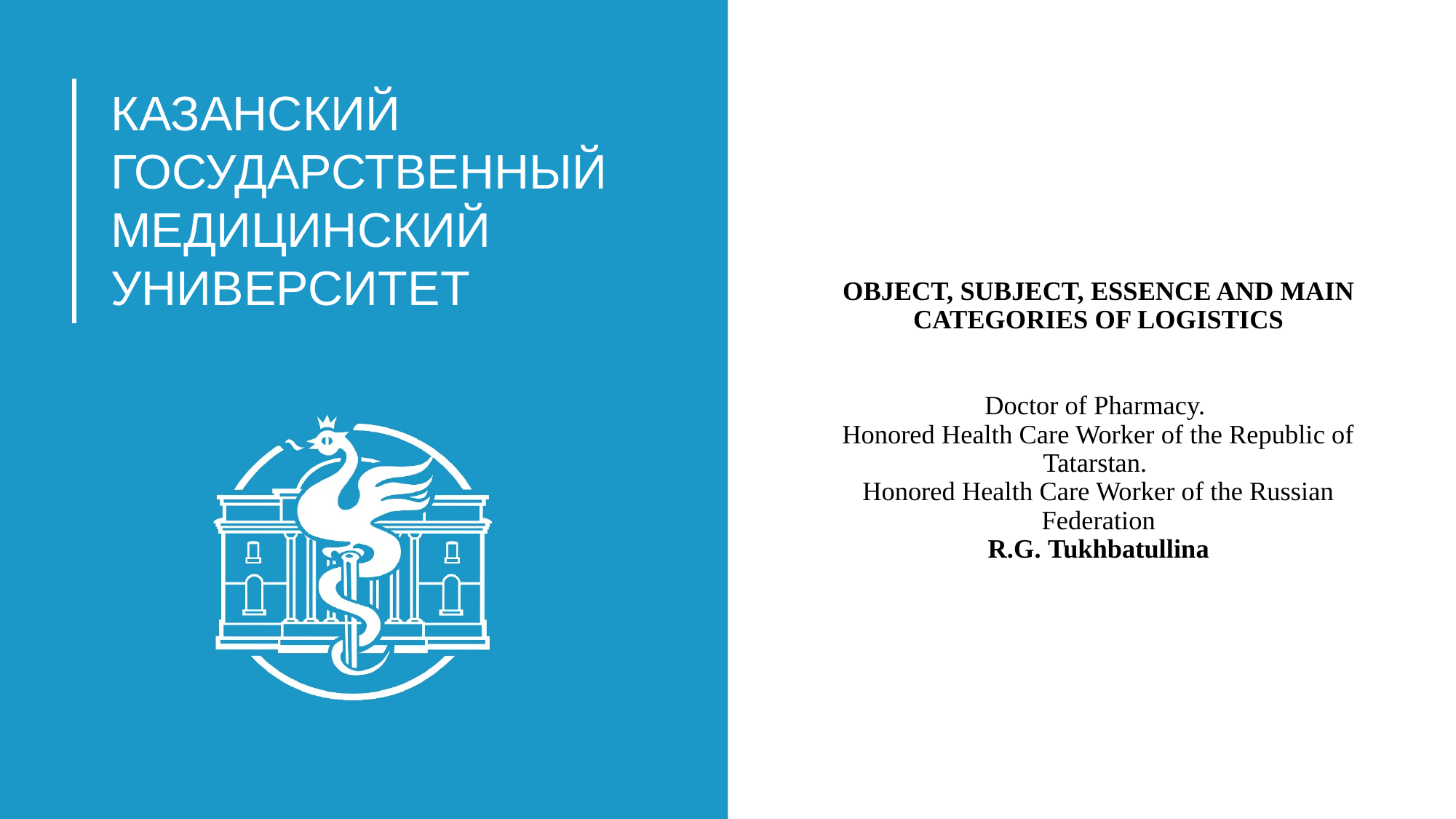

# O P Object, Subject, essence and main categories of logistics P Object, subject, essence and main categories Doctor of Pharmacy. Honored Health Care Worker of the Republic of Tatarstan. Honored Health Care Worker of the Russian Federation R.G. Tukhbatullina Object, subject, essence and main categories Object, subject, essence and main categories LObject, subject, essence and main
PЗP, main